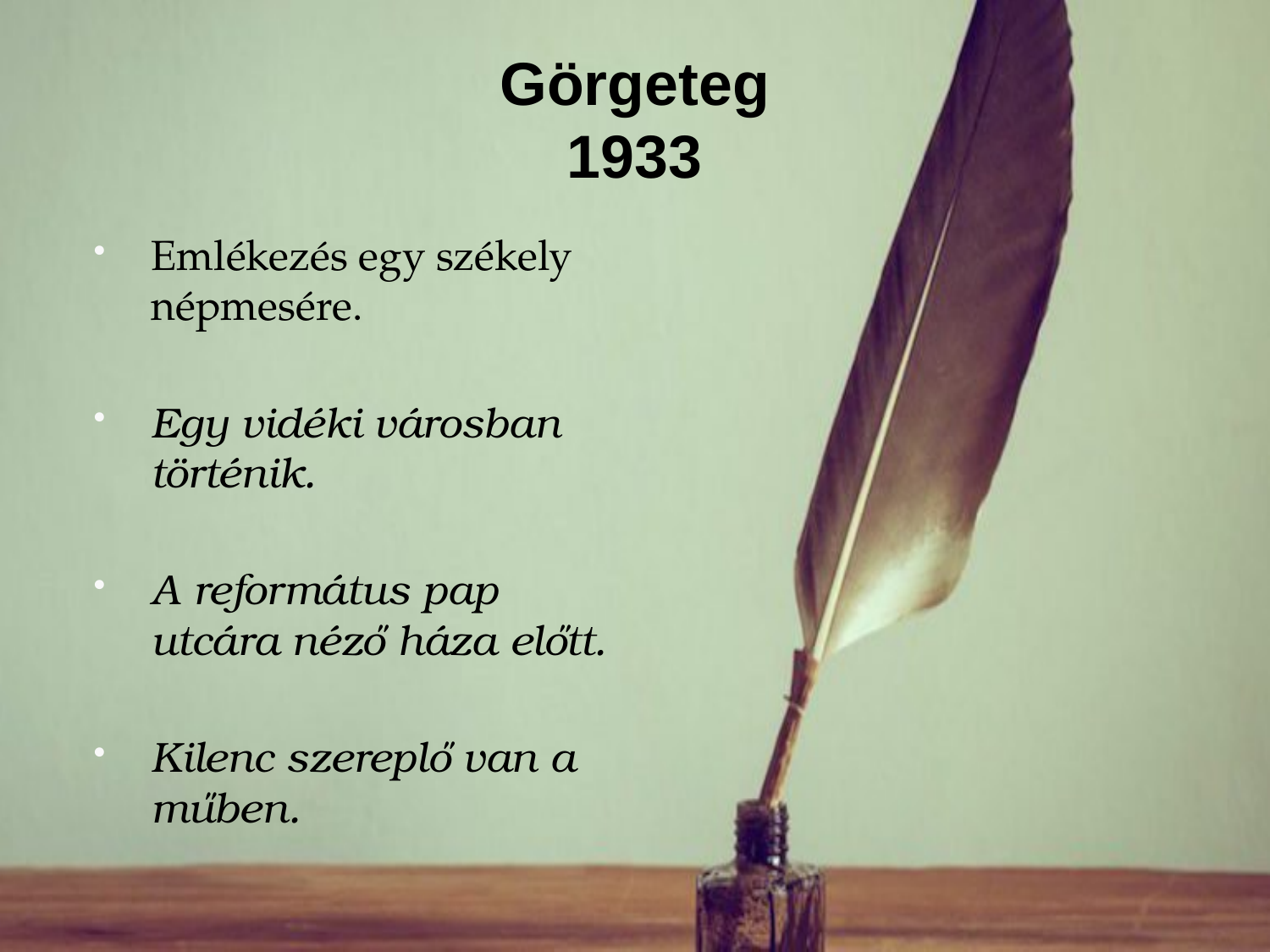

# Görgeteg 1933
Emlékezés egy székely népmesére.

Egy vidéki városban történik.

A református pap utcára néző háza előtt.

Kilenc szereplő van a műben.